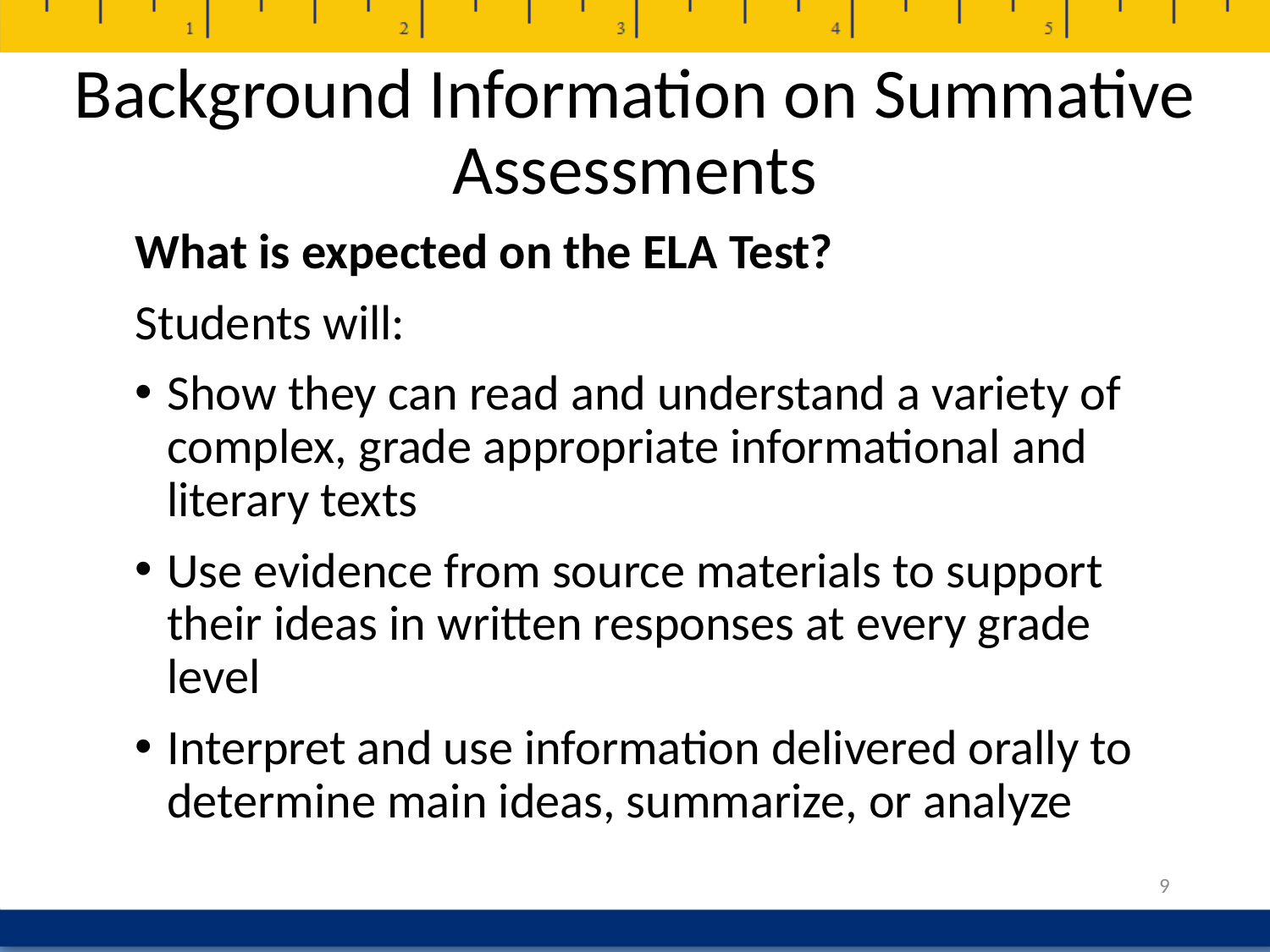

# Background Information on Summative Assessments
What is expected on the ELA Test?
Students will:
Show they can read and understand a variety of complex, grade appropriate informational and literary texts
Use evidence from source materials to support their ideas in written responses at every grade level
Interpret and use information delivered orally to
determine main ideas, summarize, or analyze
9